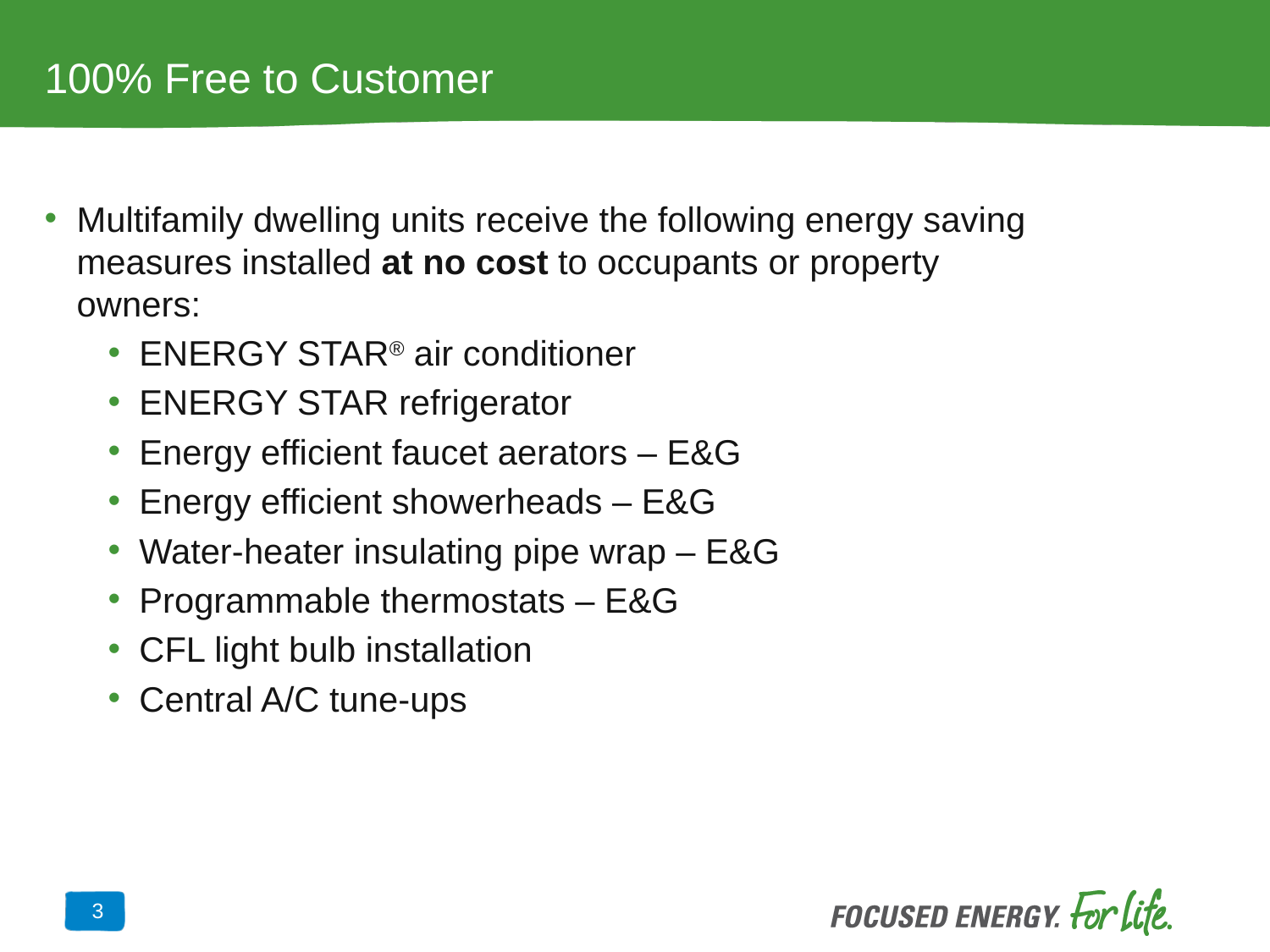

# 100% Free to Customer
Multifamily dwelling units receive the following energy saving measures installed at no cost to occupants or property owners:
ENERGY STAR® air conditioner
ENERGY STAR refrigerator
Energy efficient faucet aerators – E&G
Energy efficient showerheads – E&G
Water-heater insulating pipe wrap – E&G
Programmable thermostats – E&G
CFL light bulb installation
Central A/C tune-ups

3